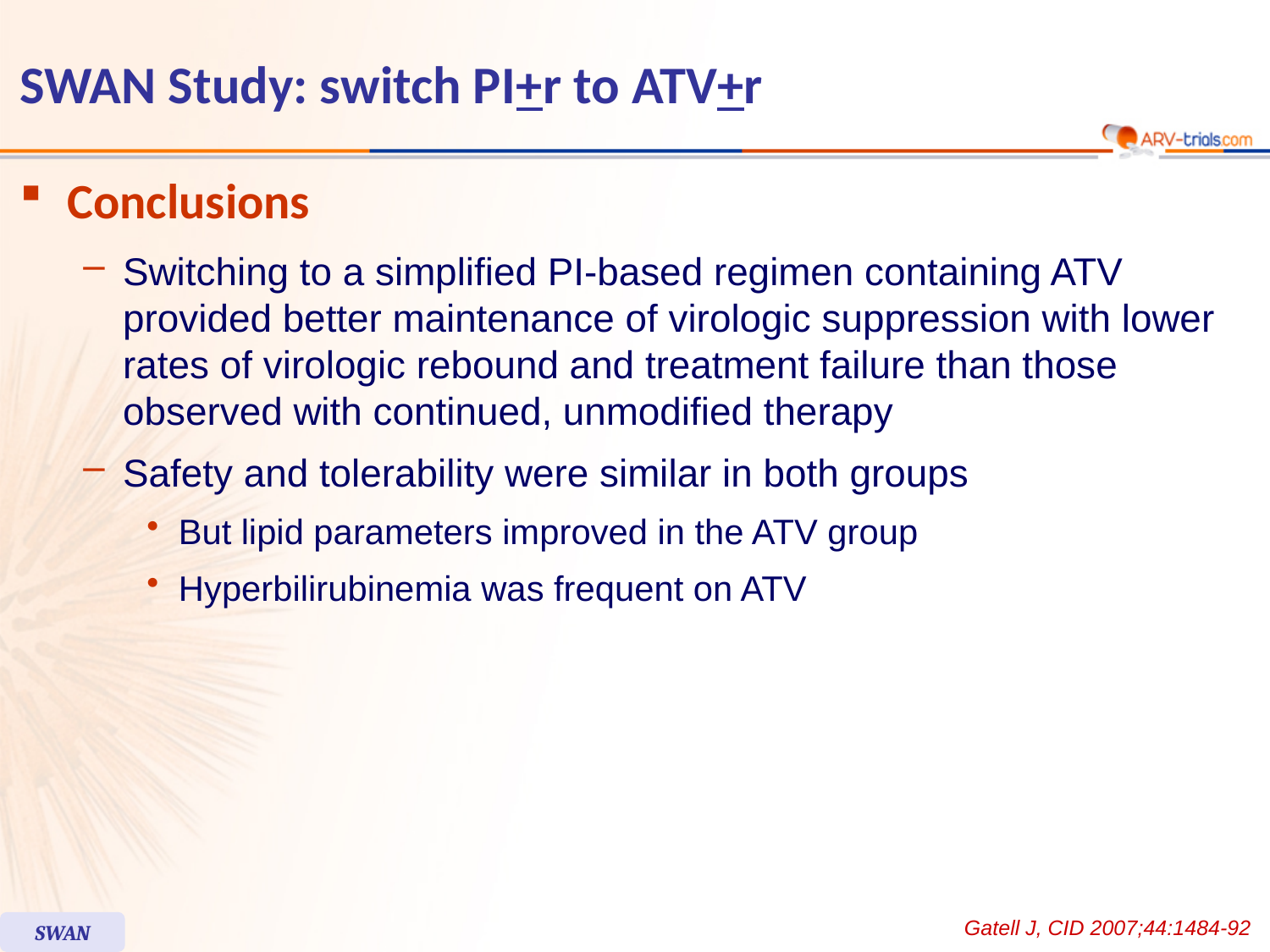

SWAN Study: switch PI+r to ATV+r
Conclusions
Switching to a simplified PI-based regimen containing ATV provided better maintenance of virologic suppression with lower rates of virologic rebound and treatment failure than those observed with continued, unmodified therapy
Safety and tolerability were similar in both groups
But lipid parameters improved in the ATV group
Hyperbilirubinemia was frequent on ATV
Gatell J, CID 2007;44:1484-92
SWAN